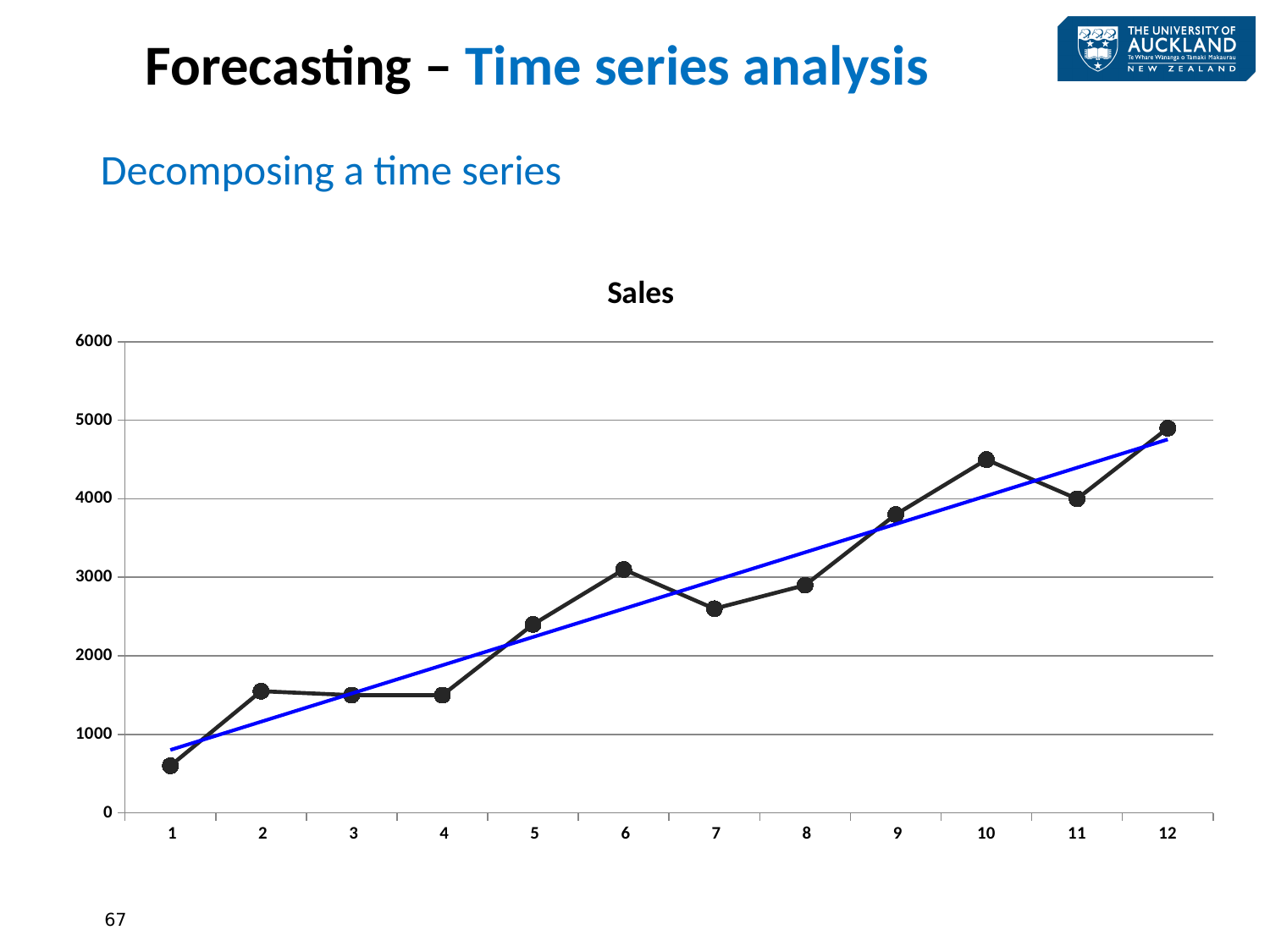

Forecasting – Time series analysis
Decomposing a time series

### Chart: Sales

| Category | Sales (y) |
|---|---|
| 1 | 600.0 |
| 2 | 1550.0 |
| 3 | 1500.0 |
| 4 | 1500.0 |
| 5 | 2400.0 |
| 6 | 3100.0 |
| 7 | 2600.0 |
| 8 | 2900.0 |
| 9 | 3800.0 |
| 10 | 4500.0 |
| 11 | 4000.0 |
| 12 | 4900.0 |
67